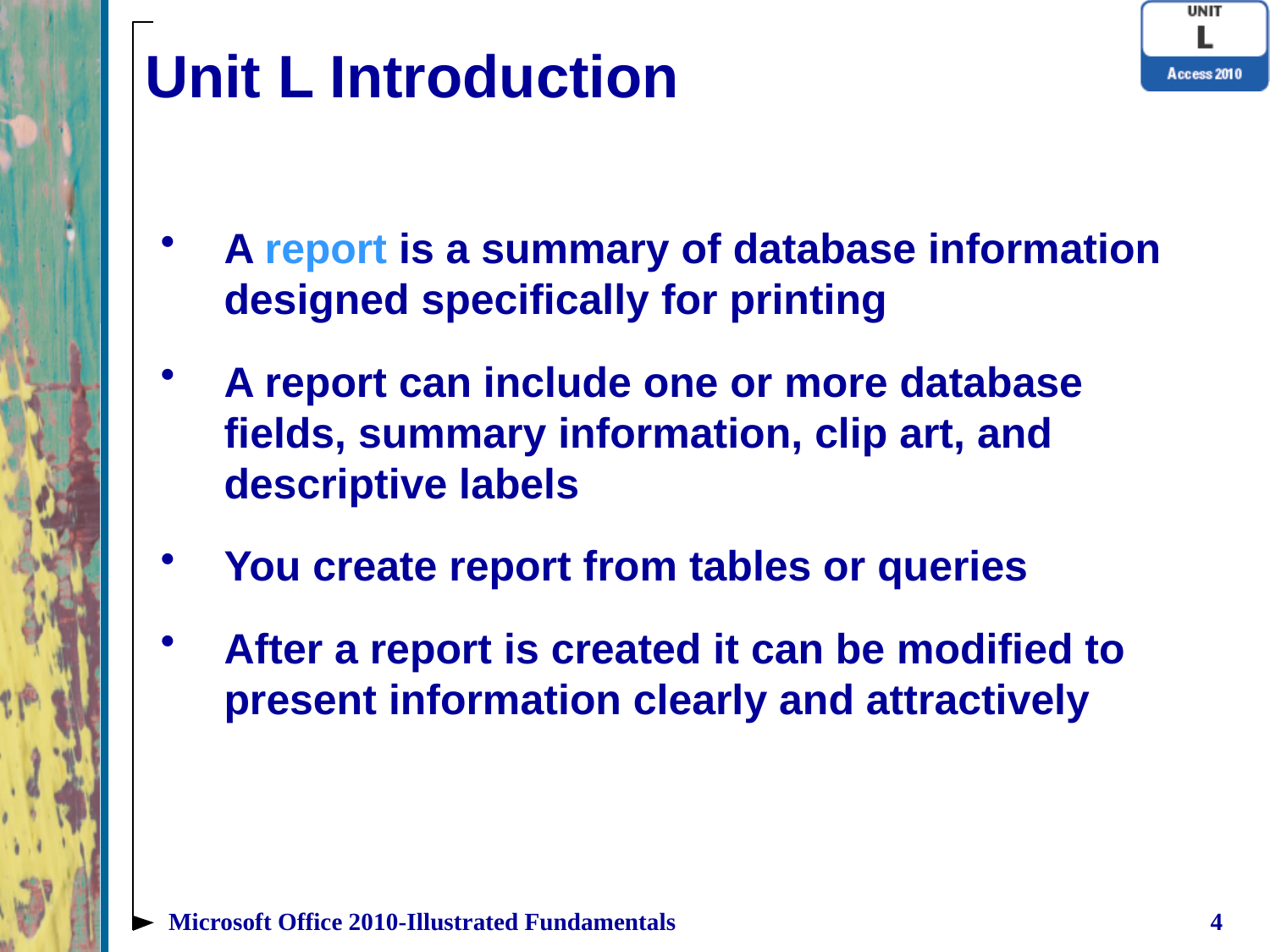

# Unit L Introduction
A report is a summary of database information designed specifically for printing
A report can include one or more database fields, summary information, clip art, and descriptive labels
You create report from tables or queries
After a report is created it can be modified to present information clearly and attractively
Microsoft Office 2010-Illustrated Fundamentals
4